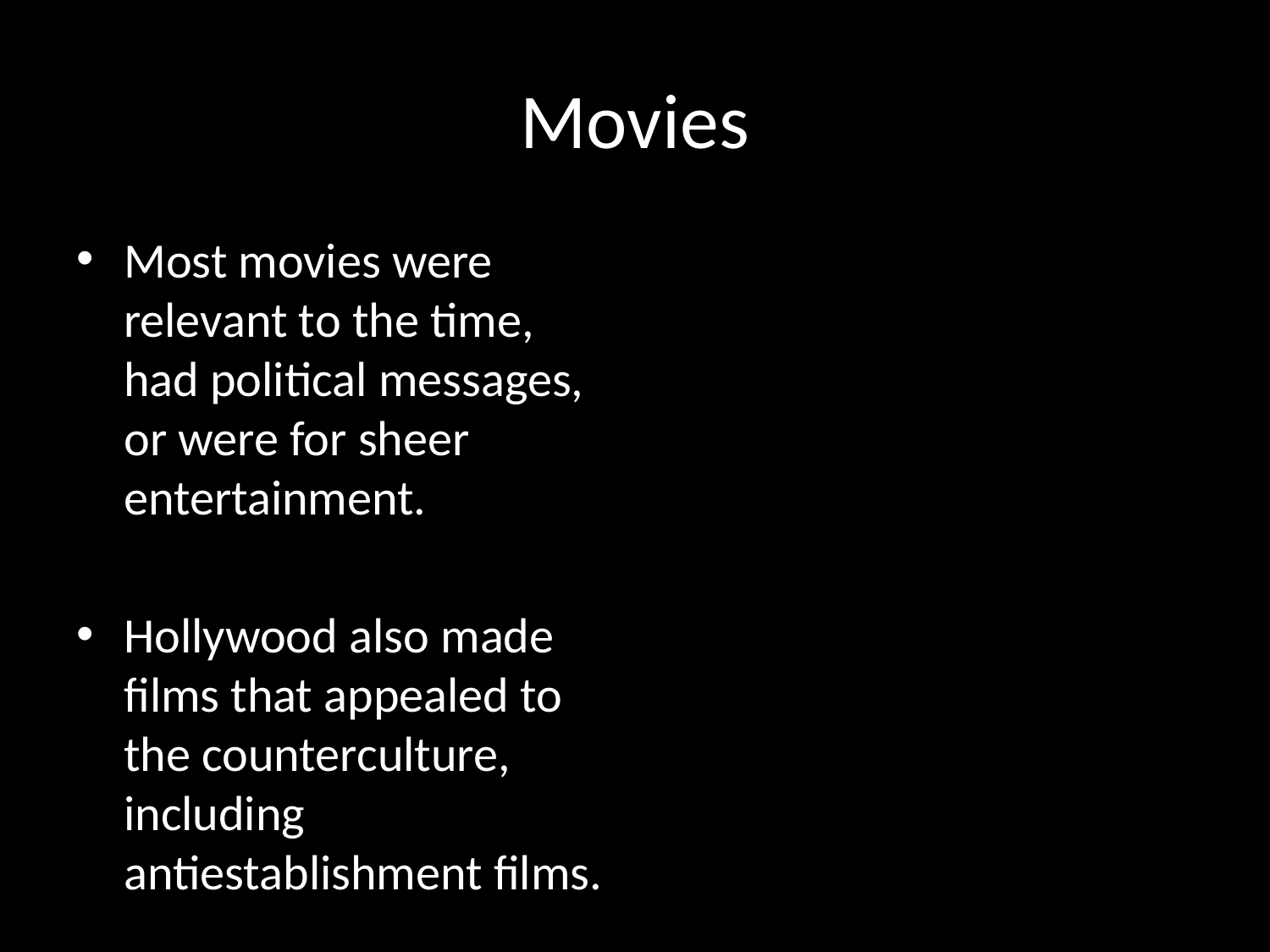

# Movies
Most movies were relevant to the time, had political messages, or were for sheer entertainment.

Hollywood also made films that appealed to the counterculture, including antiestablishment films.